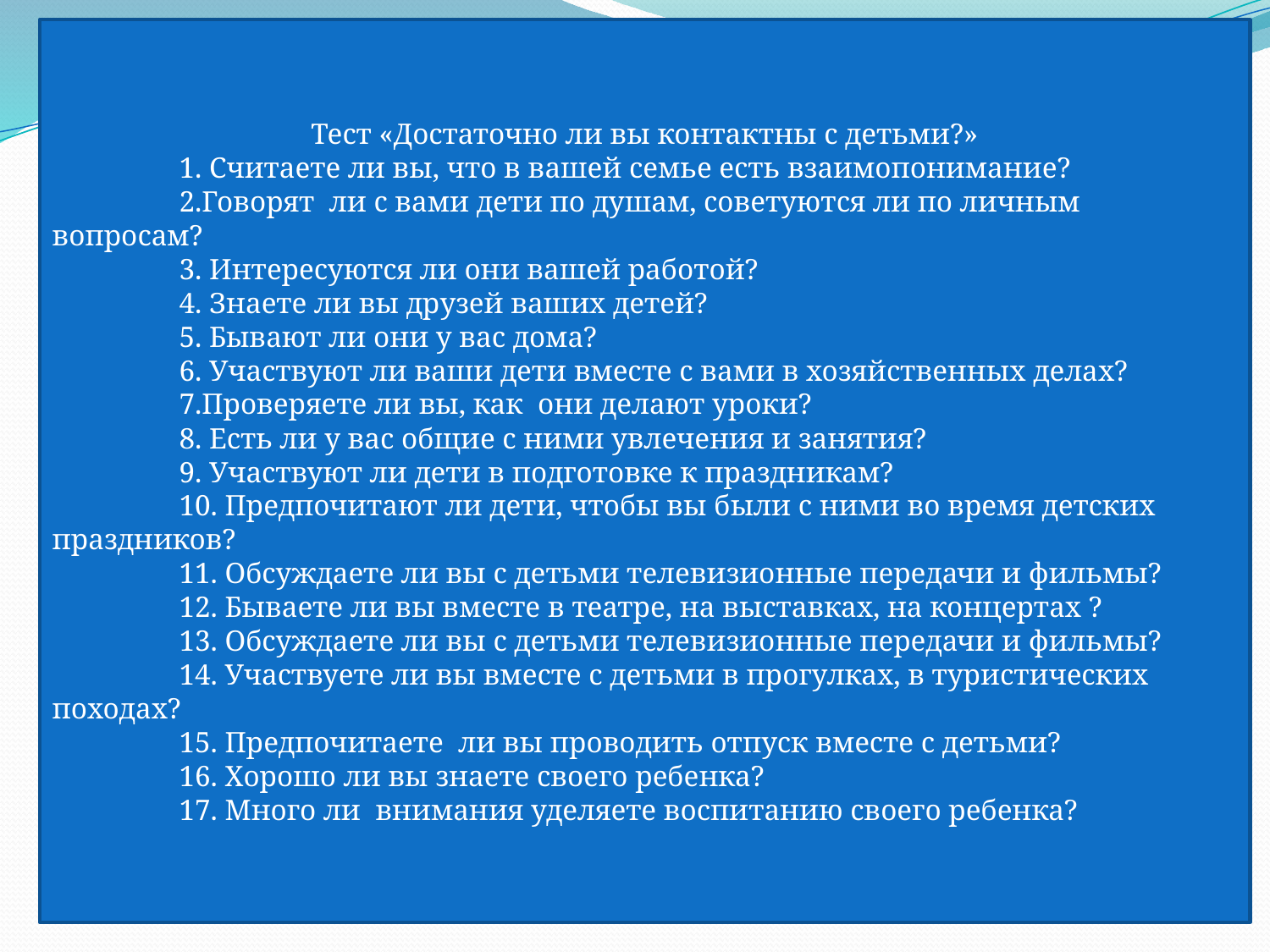

Тест «Достаточно ли вы контактны с детьми?»
	1. Считаете ли вы, что в вашей семье есть взаимопонимание?
	2.Говорят  ли с вами дети по душам, советуются ли по личным вопросам?
	3. Интересуются ли они вашей работой?
	4. Знаете ли вы друзей ваших детей?
	5. Бывают ли они у вас дома?
	6. Участвуют ли ваши дети вместе с вами в хозяйственных делах?
	7.Проверяете ли вы, как  они делают уроки?
	8. Есть ли у вас общие с ними увлечения и занятия?
	9. Участвуют ли дети в подготовке к праздникам?
	10. Предпочитают ли дети, чтобы вы были с ними во время детских праздников?
	11. Обсуждаете ли вы с детьми телевизионные передачи и фильмы?
	12. Бываете ли вы вместе в театре, на выставках, на концертах ?
	13. Обсуждаете ли вы с детьми телевизионные передачи и фильмы?
	14. Участвуете ли вы вместе с детьми в прогулках, в туристических походах?
	15. Предпочитаете  ли вы проводить отпуск вместе с детьми?
 	16. Хорошо ли вы знаете своего ребенка?
	17. Много ли  внимания уделяете воспитанию своего ребенка?